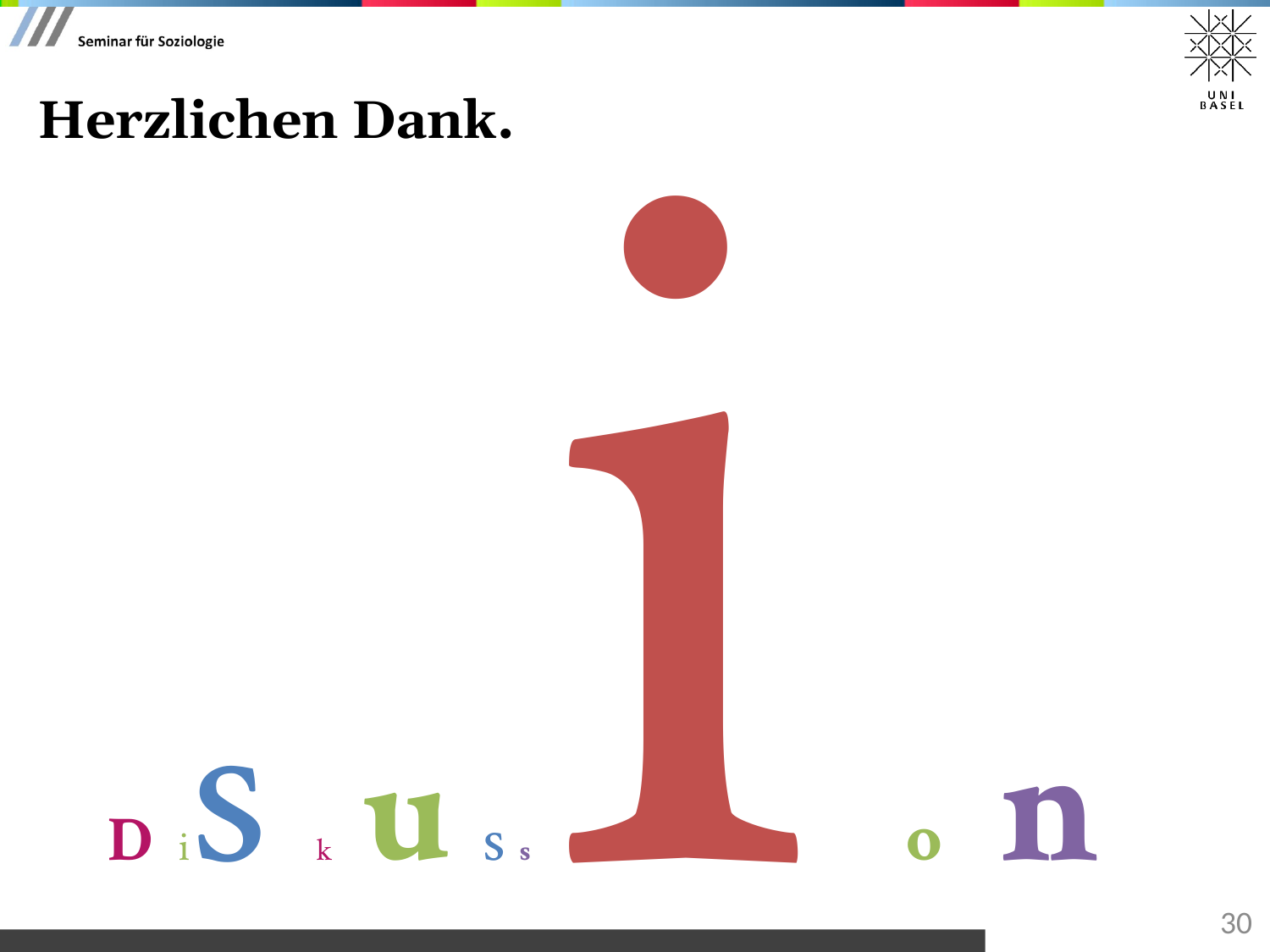

D  is k    u s s i o  n
# Herzlichen Dank.